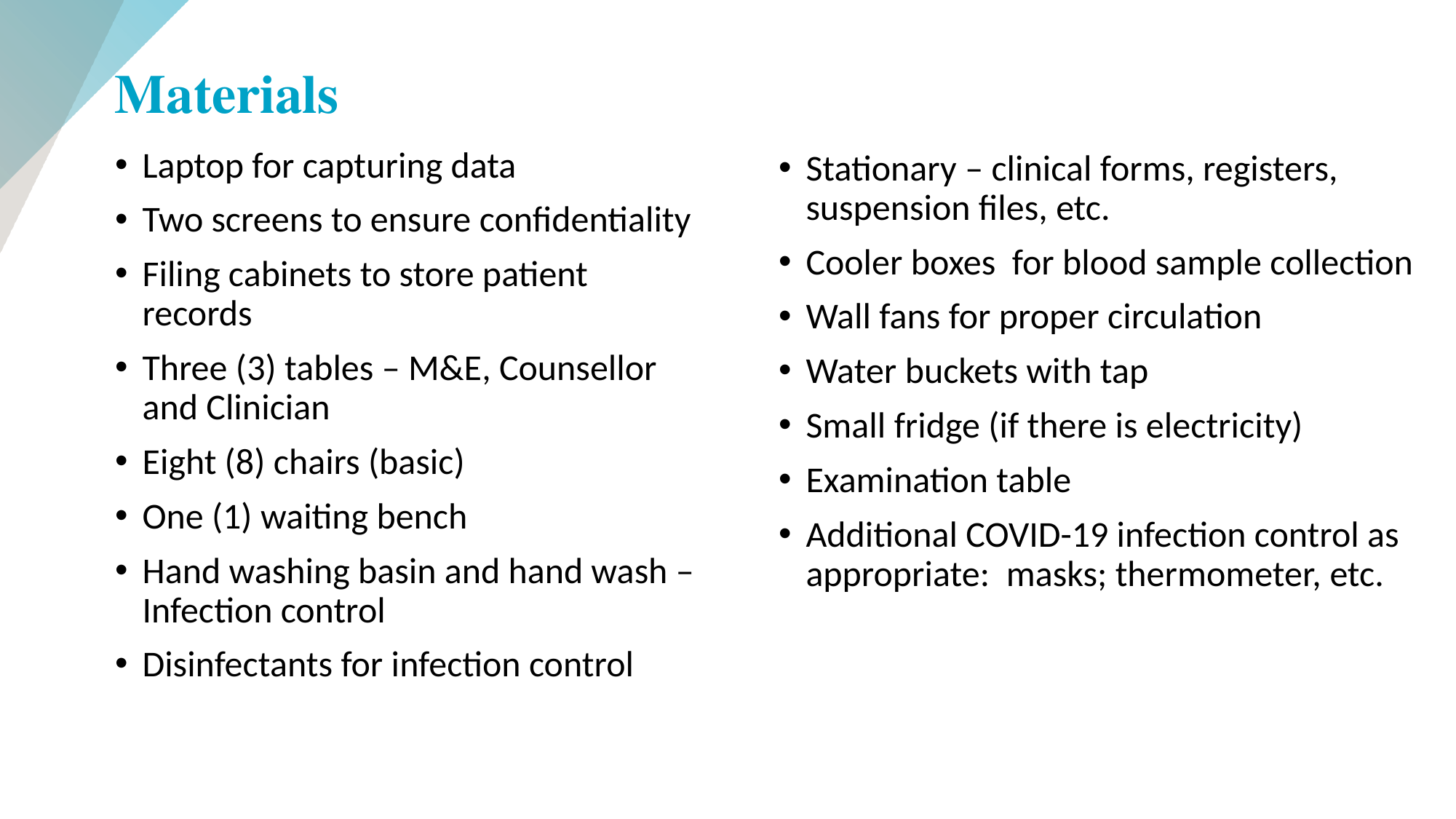

# Materials
Laptop for capturing data
Two screens to ensure confidentiality
Filing cabinets to store patient records
Three (3) tables – M&E, Counsellor and Clinician
Eight (8) chairs (basic)
One (1) waiting bench
Hand washing basin and hand wash – Infection control
Disinfectants for infection control
Stationary – clinical forms, registers, suspension files, etc.
Cooler boxes  for blood sample collection
Wall fans for proper circulation
Water buckets with tap
Small fridge (if there is electricity)
Examination table
Additional COVID-19 infection control as appropriate:  masks; thermometer, etc.